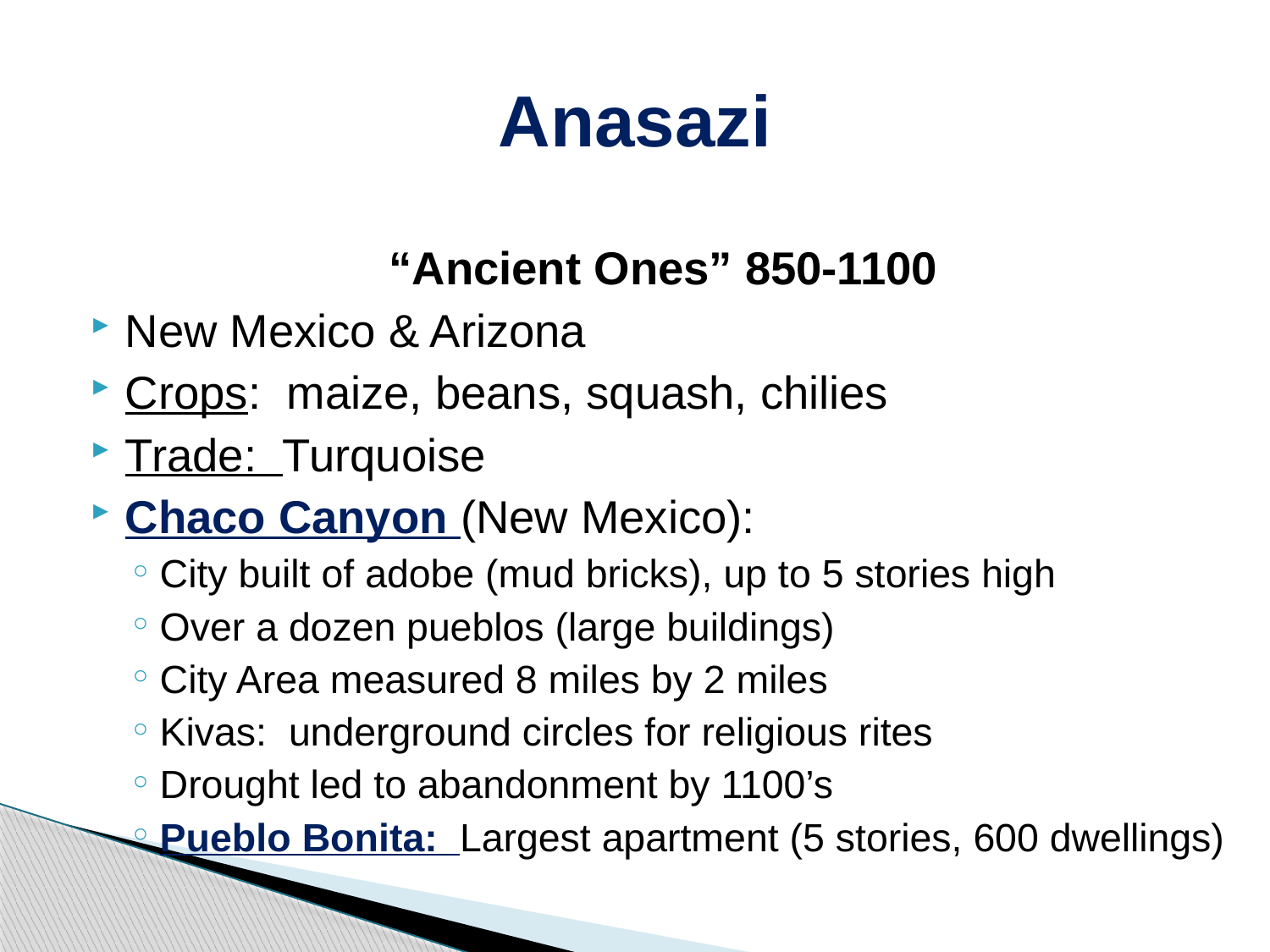

# Anasazi
“Ancient Ones” 850-1100
New Mexico & Arizona
Crops:  maize, beans, squash, chilies
Trade:  Turquoise
Chaco Canyon (New Mexico):
City built of adobe (mud bricks), up to 5 stories high
Over a dozen pueblos (large buildings)
City Area measured 8 miles by 2 miles
Kivas:  underground circles for religious rites
Drought led to abandonment by 1100’s
Pueblo Bonita:  Largest apartment (5 stories, 600 dwellings)